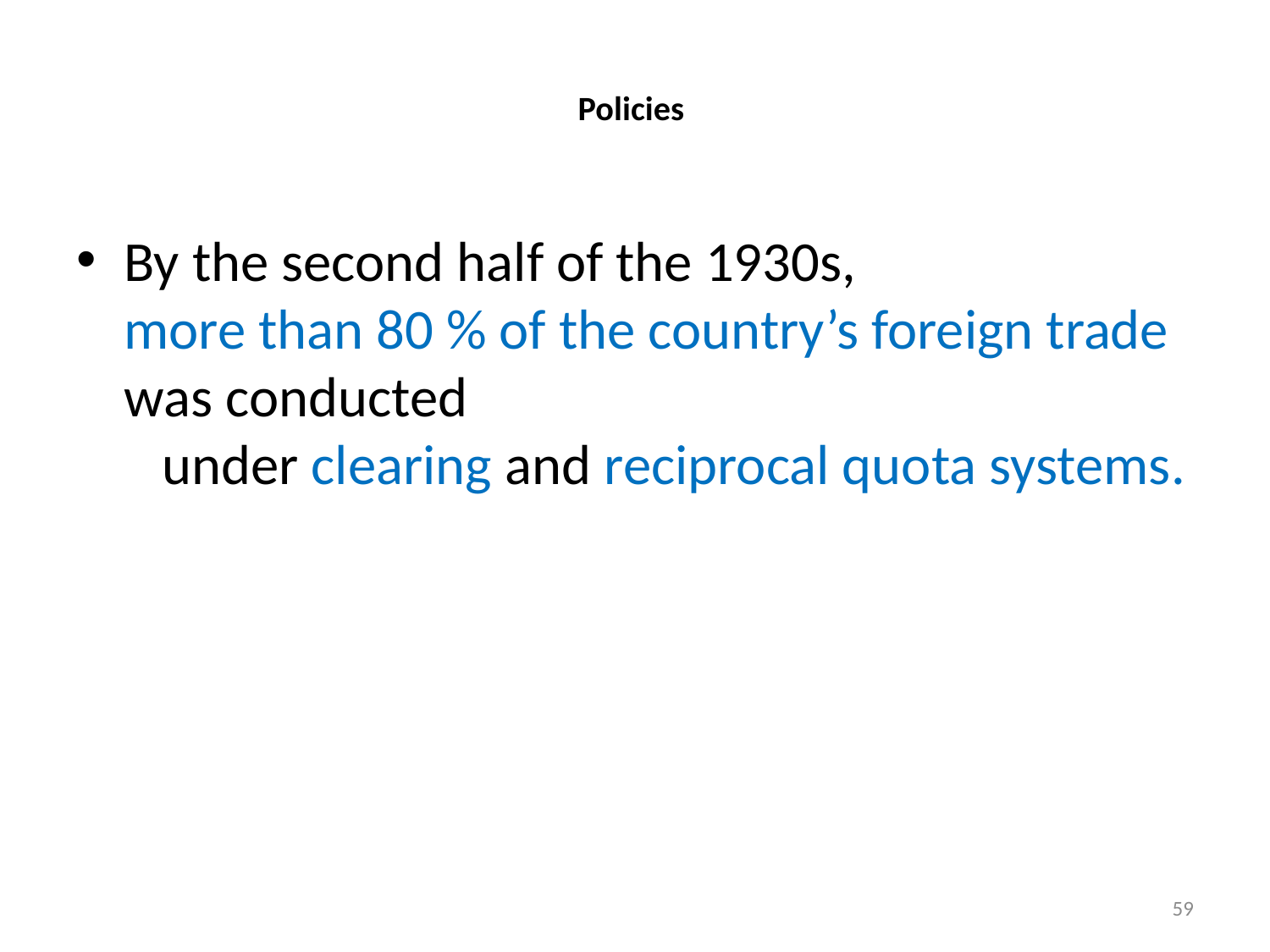

# Policies
By the second half of the 1930s,                           more than 80 % of the country’s foreign trade was conducted                                                             under clearing and reciprocal quota systems.

59